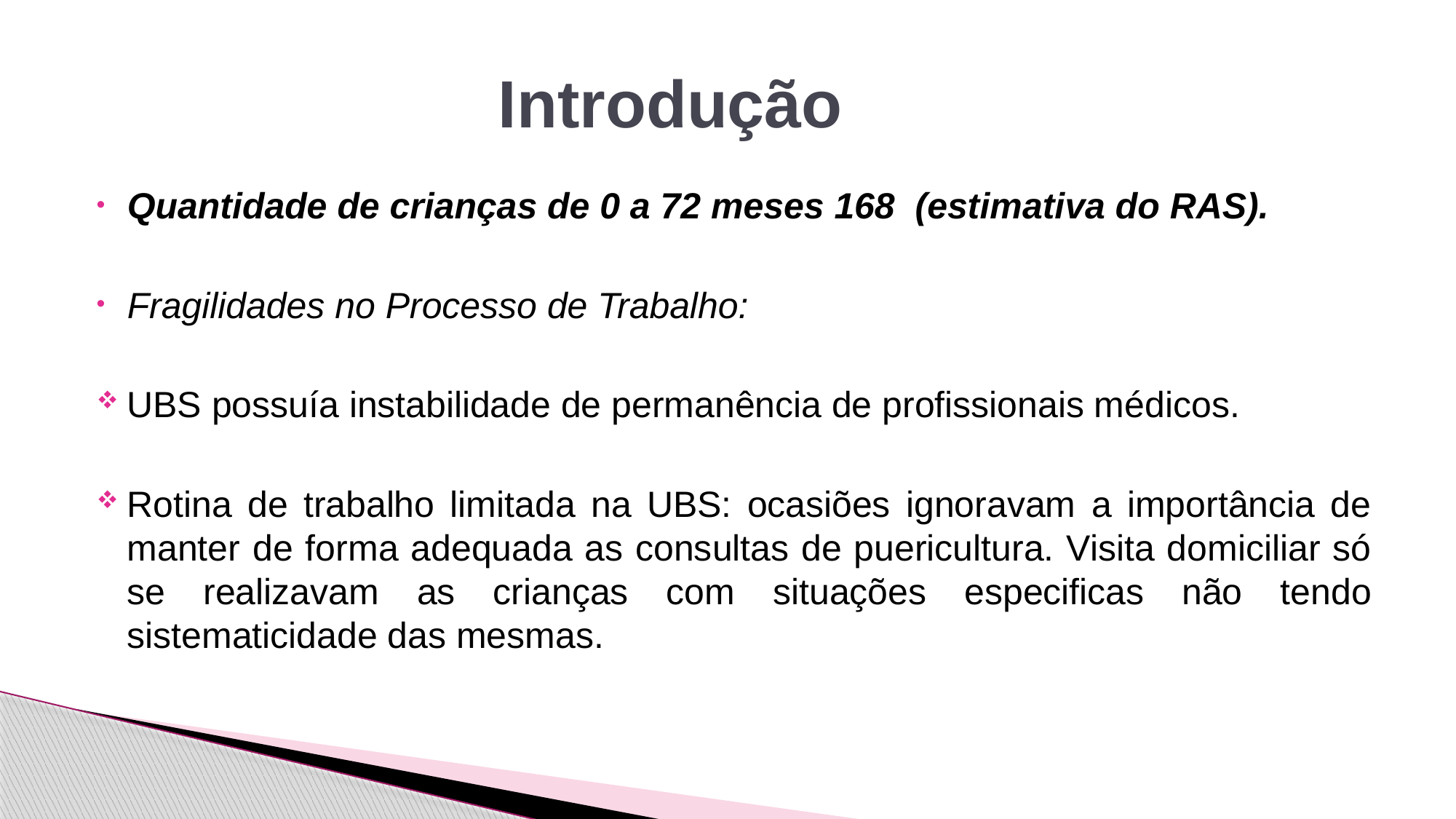

# Introdução
Quantidade de crianças de 0 a 72 meses 168  (estimativa do RAS).

Fragilidades no Processo de Trabalho:

UBS possuía instabilidade de permanência de profissionais médicos.

Rotina de trabalho limitada na UBS: ocasiões ignoravam a importância de manter de forma adequada as consultas de puericultura. Visita domiciliar só se realizavam as crianças com situações especificas não tendo sistematicidade das mesmas.